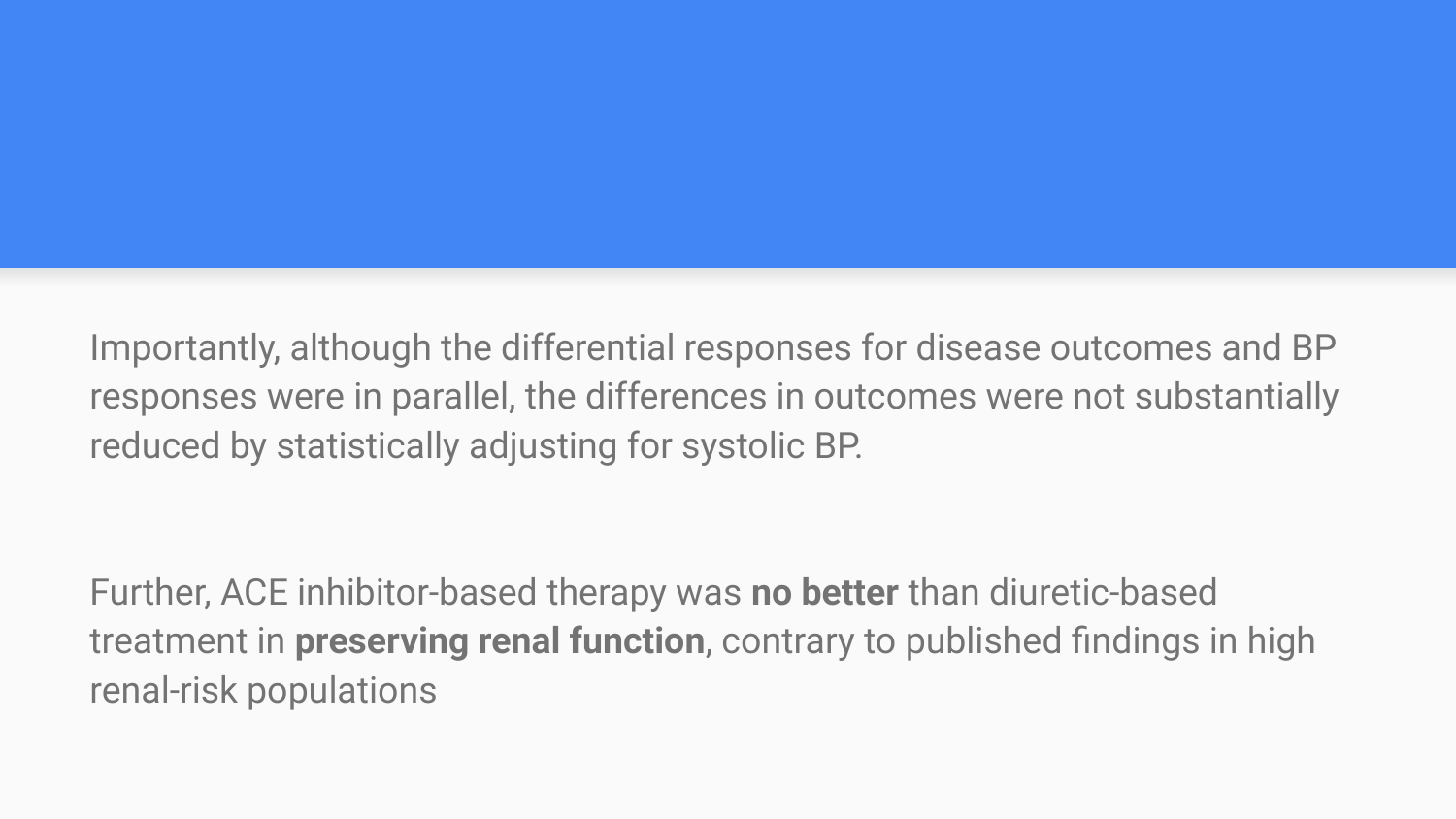

#
Importantly, although the differential responses for disease outcomes and BP responses were in parallel, the differences in outcomes were not substantially reduced by statistically adjusting for systolic BP.

Further, ACE inhibitor-based therapy was no better than diuretic-based treatment in preserving renal function, contrary to published findings in high renal-risk populations